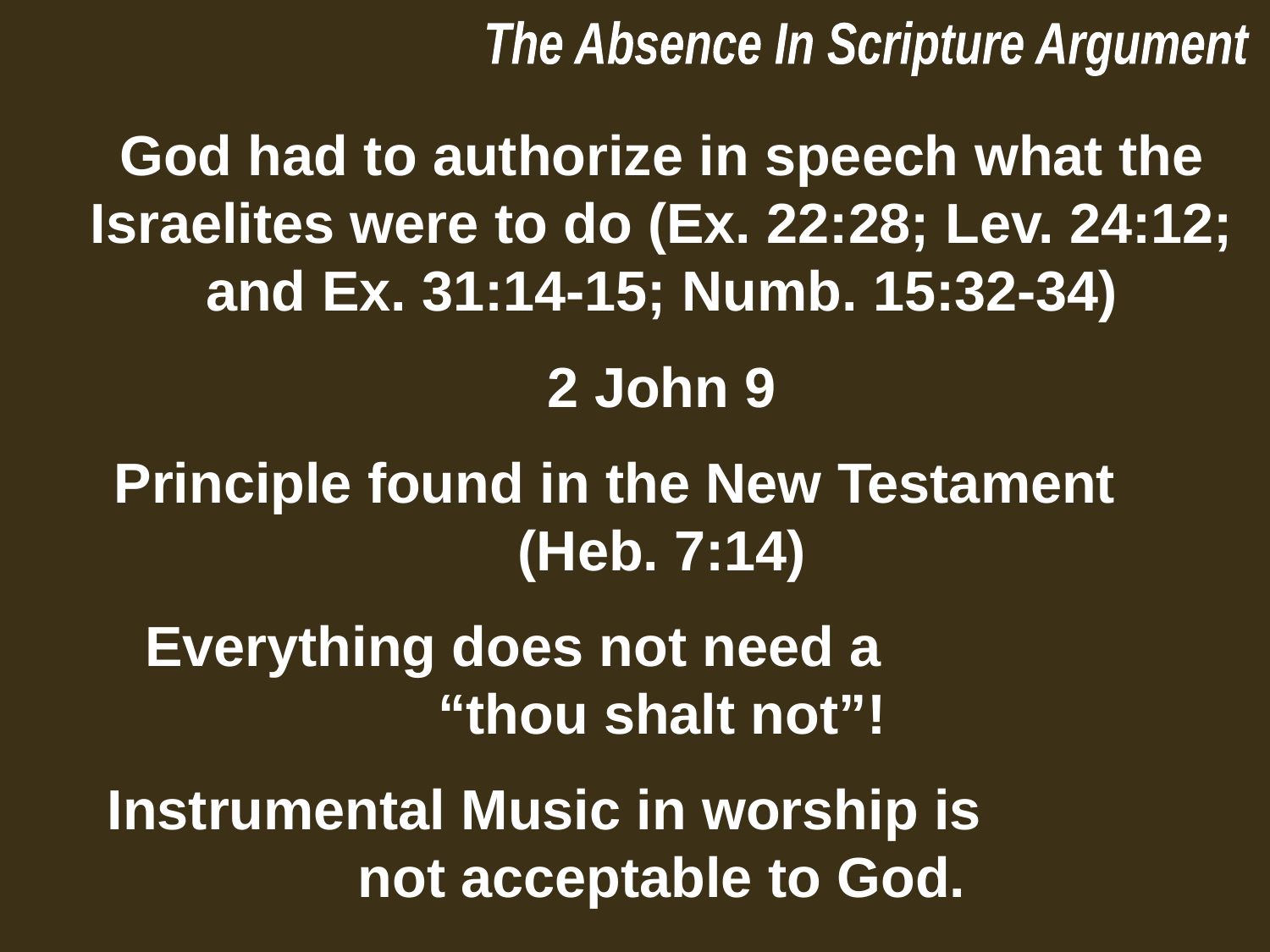

The Absence In Scripture Argument
God had to authorize in speech what the Israelites were to do (Ex. 22:28; Lev. 24:12; and Ex. 31:14-15; Numb. 15:32-34)
2 John 9
Principle found in the New Testament       (Heb. 7:14)
Everything does not need a                    “thou shalt not”!
Instrumental Music in worship is                not acceptable to God.